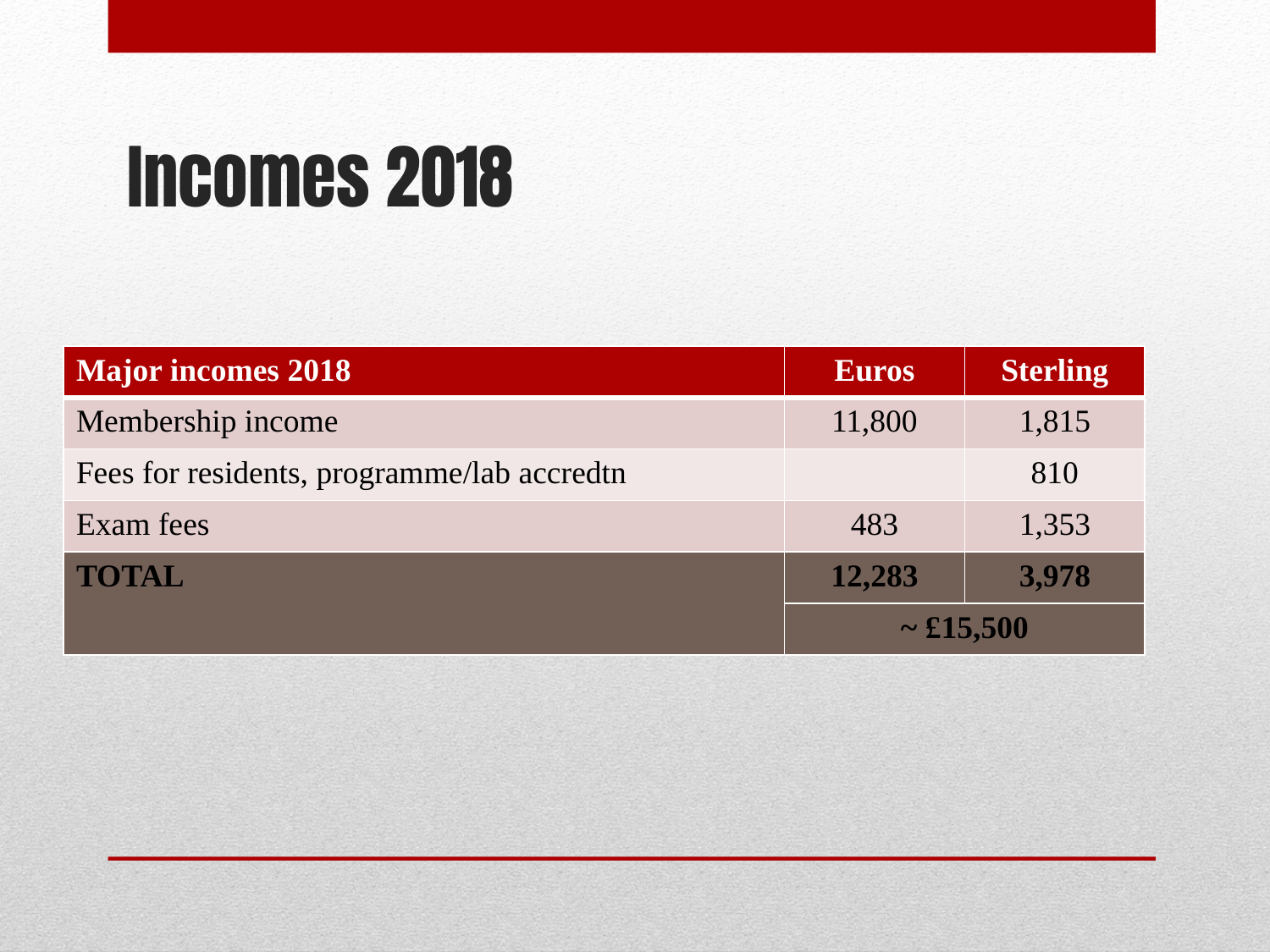

# Incomes 2018
| Major incomes 2018 | Euros | Sterling |
| --- | --- | --- |
| Membership income | 11,800 | 1,815 |
| Fees for residents, programme/lab accredtn |  | 810 |
| Exam fees | 483 | 1,353 |
| TOTAL | 12,283 | 3,978 |
|  | ~ £15,500 |  |